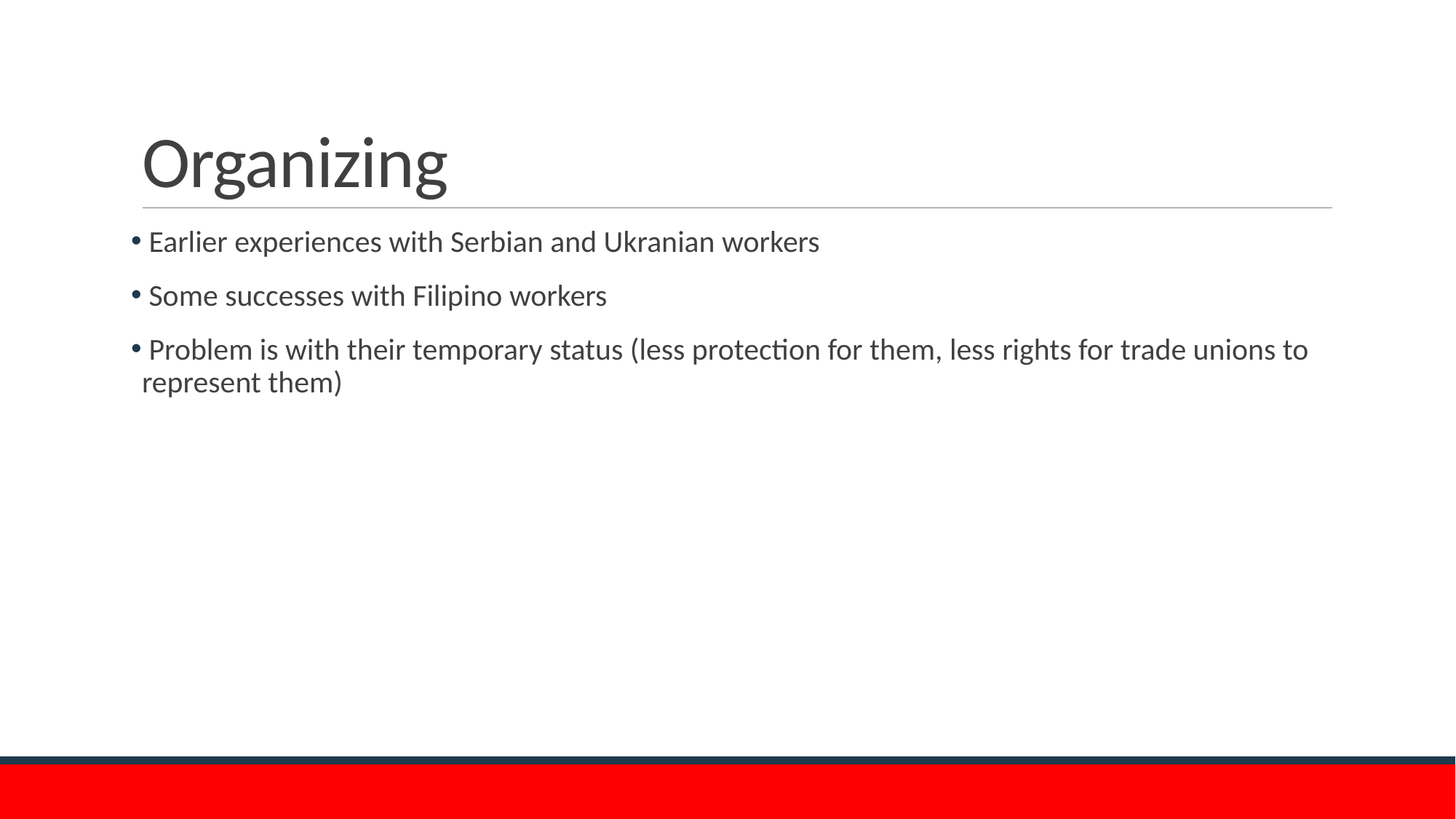

# Organizing
 Earlier experiences with Serbian and Ukranian workers
 Some successes with Filipino workers
 Problem is with their temporary status (less protection for them, less rights for trade unions to represent them)